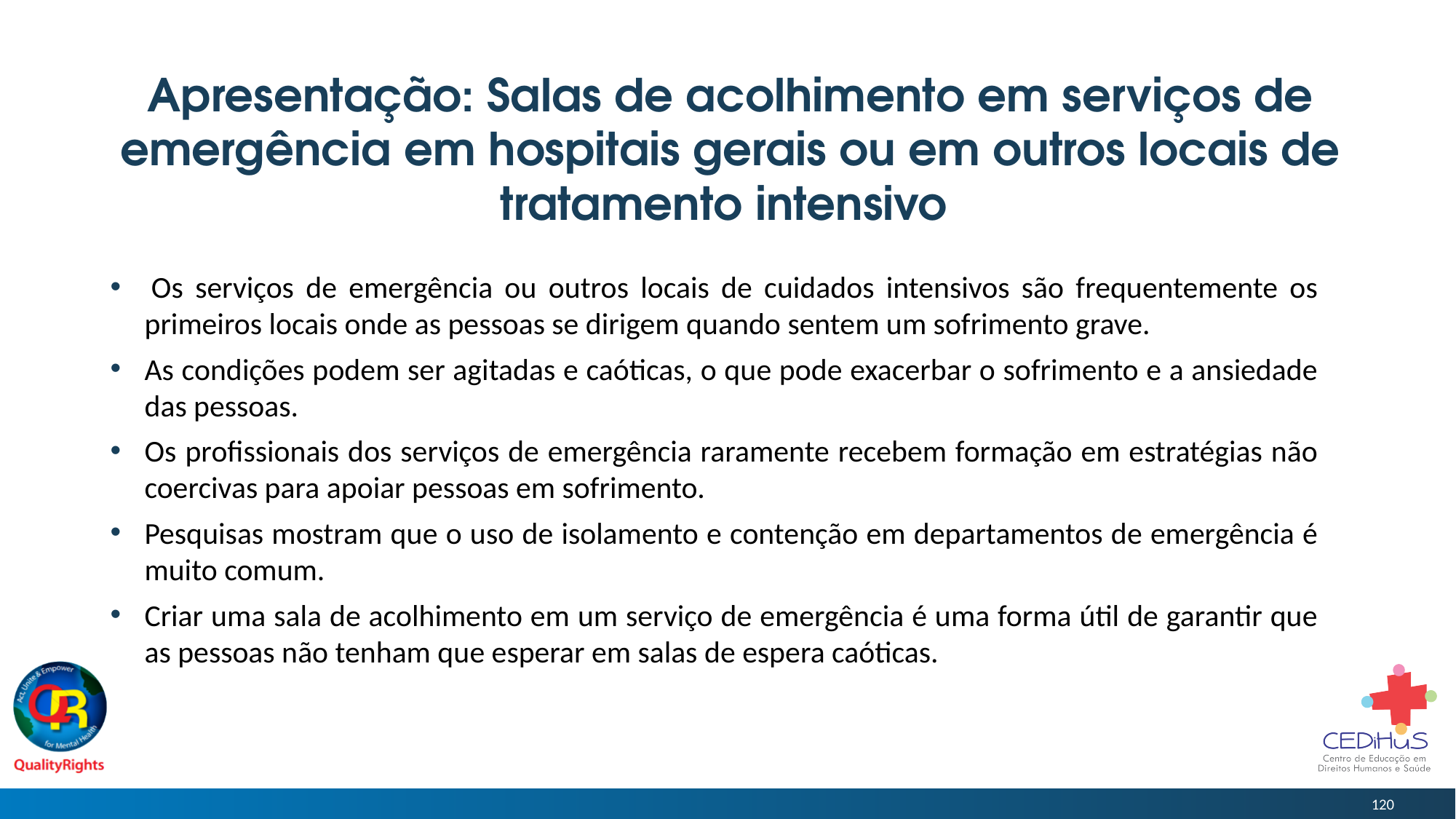

# Apresentação: Salas de acolhimento em serviços de emergência em hospitais gerais ou em outros locais de tratamento intensivo
 Os serviços de emergência ou outros locais de cuidados intensivos são frequentemente os primeiros locais onde as pessoas se dirigem quando sentem um sofrimento grave.
As condições podem ser agitadas e caóticas, o que pode exacerbar o sofrimento e a ansiedade das pessoas.
Os profissionais dos serviços de emergência raramente recebem formação em estratégias não coercivas para apoiar pessoas em sofrimento.
Pesquisas mostram que o uso de isolamento e contenção em departamentos de emergência é muito comum.
Criar uma sala de acolhimento em um serviço de emergência é uma forma útil de garantir que as pessoas não tenham que esperar em salas de espera caóticas.